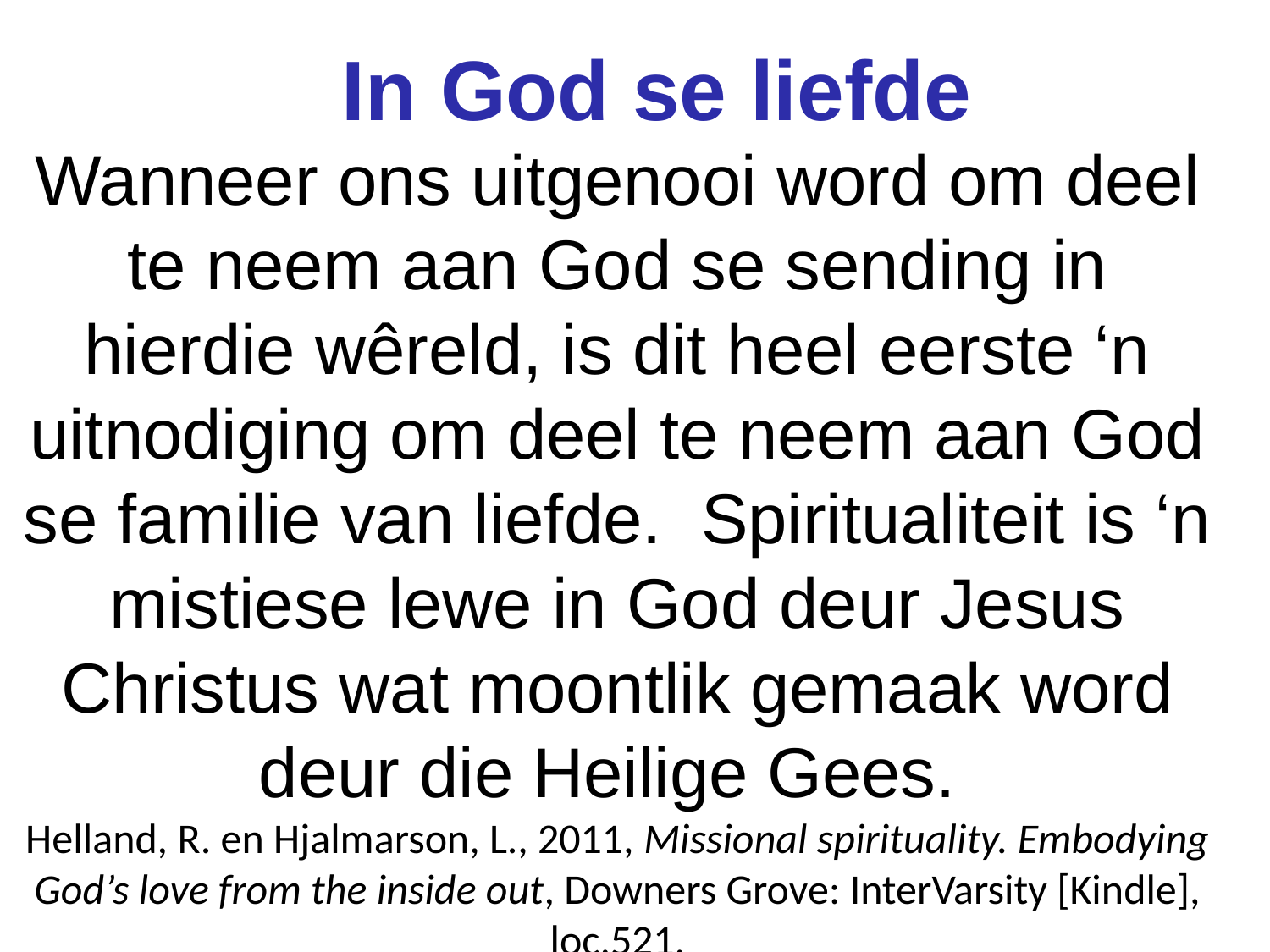

In God se liefde
# Wanneer ons uitgenooi word om deel te neem aan God se sending in hierdie wêreld, is dit heel eerste ‘n uitnodiging om deel te neem aan God se familie van liefde.  Spiritualiteit is ‘n mistiese lewe in God deur Jesus Christus wat moontlik gemaak word deur die Heilige Gees. Helland, R. en Hjalmarson, L., 2011, Missional spirituality. Embodying God’s love from the inside out, Downers Grove: InterVarsity [Kindle], loc.521.